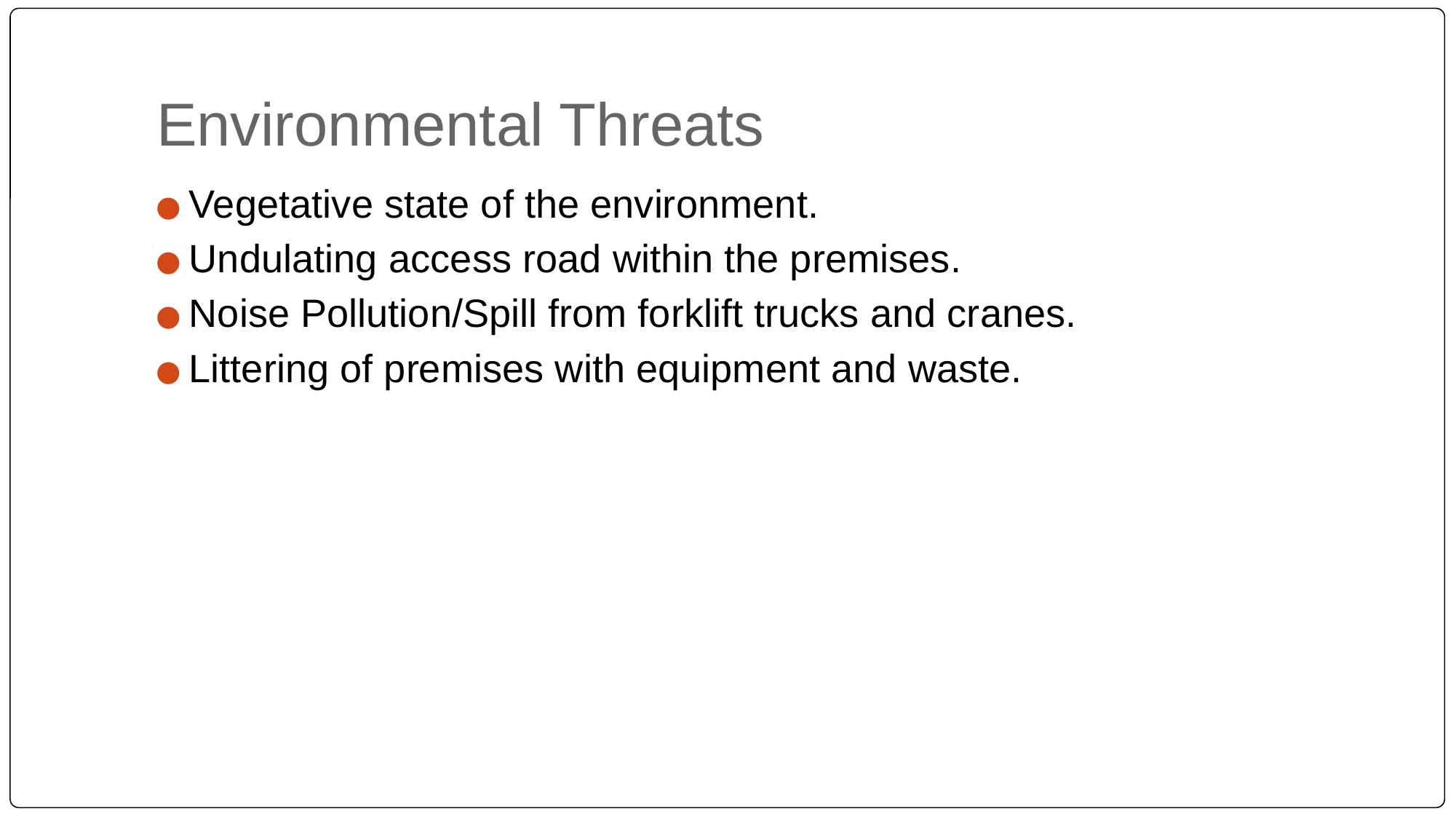

# Environmental Threats
Vegetative state of the environment.
Undulating access road within the premises.
Noise Pollution/Spill from forklift trucks and cranes.
Littering of premises with equipment and waste.